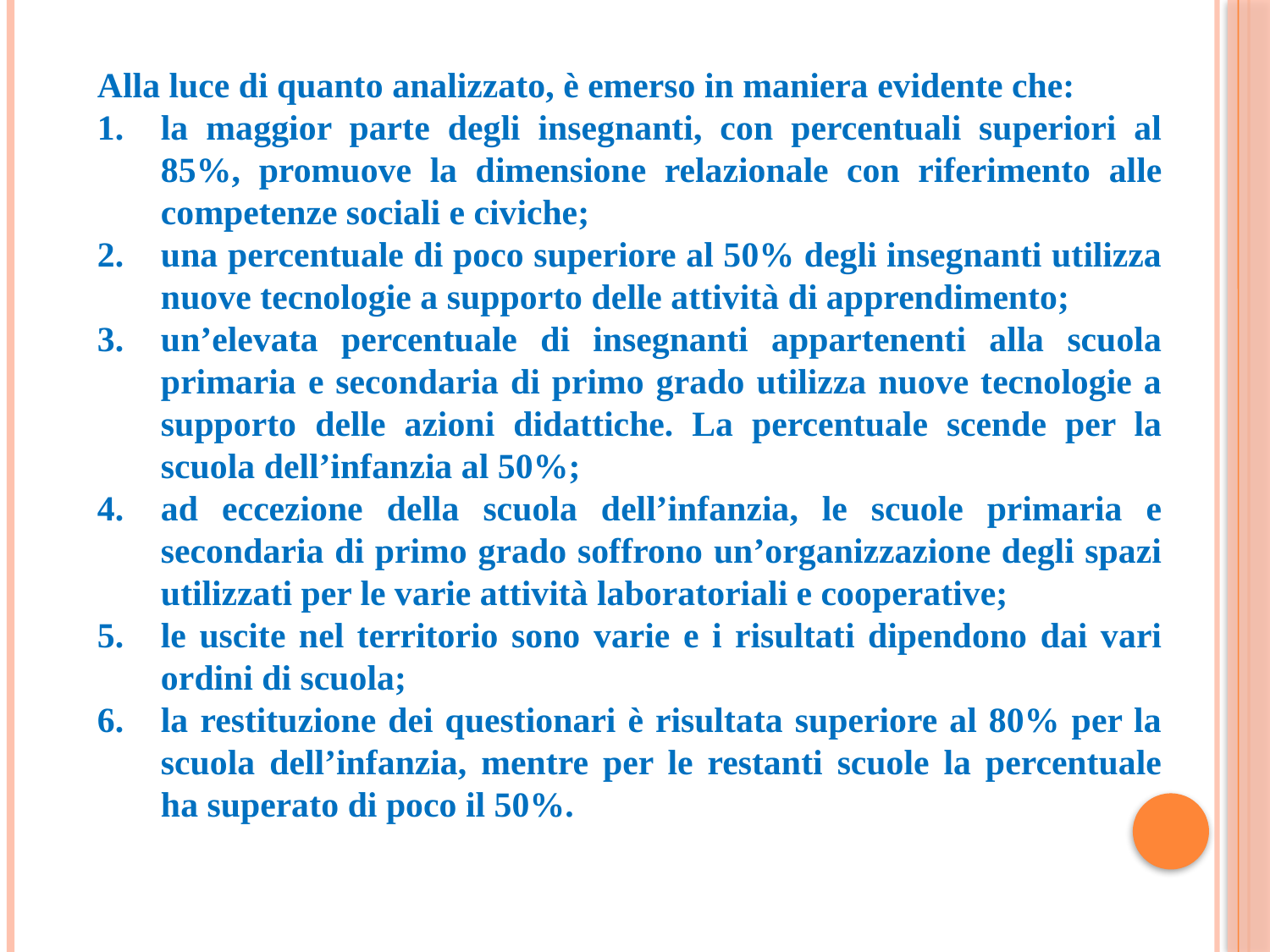

Alla luce di quanto analizzato, è emerso in maniera evidente che:
la maggior parte degli insegnanti, con percentuali superiori al 85%, promuove la dimensione relazionale con riferimento alle competenze sociali e civiche;
una percentuale di poco superiore al 50% degli insegnanti utilizza nuove tecnologie a supporto delle attività di apprendimento;
un’elevata percentuale di insegnanti appartenenti alla scuola primaria e secondaria di primo grado utilizza nuove tecnologie a supporto delle azioni didattiche. La percentuale scende per la scuola dell’infanzia al 50%;
ad eccezione della scuola dell’infanzia, le scuole primaria e secondaria di primo grado soffrono un’organizzazione degli spazi utilizzati per le varie attività laboratoriali e cooperative;
le uscite nel territorio sono varie e i risultati dipendono dai vari ordini di scuola;
la restituzione dei questionari è risultata superiore al 80% per la scuola dell’infanzia, mentre per le restanti scuole la percentuale ha superato di poco il 50%.